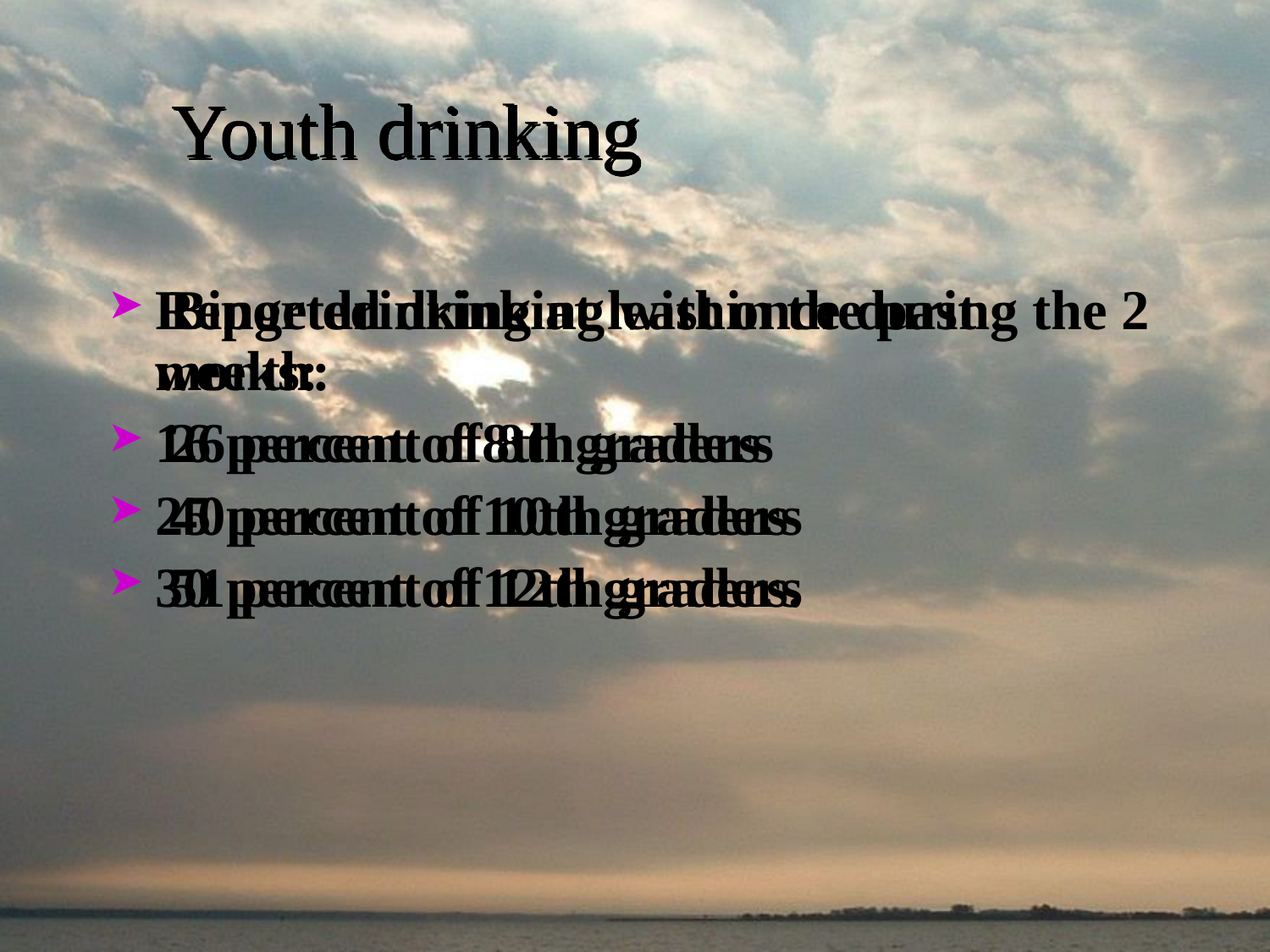

# Youth drinking
Reported drinking within the past month:
 26 percent of 8th graders
 40 percent of 10th graders
 51 percent of 12th graders
 Binge drinking at least once during the 2 weeks:
16 percent of 8th graders
25 percent of 10th graders
30 percent of 12th graders.